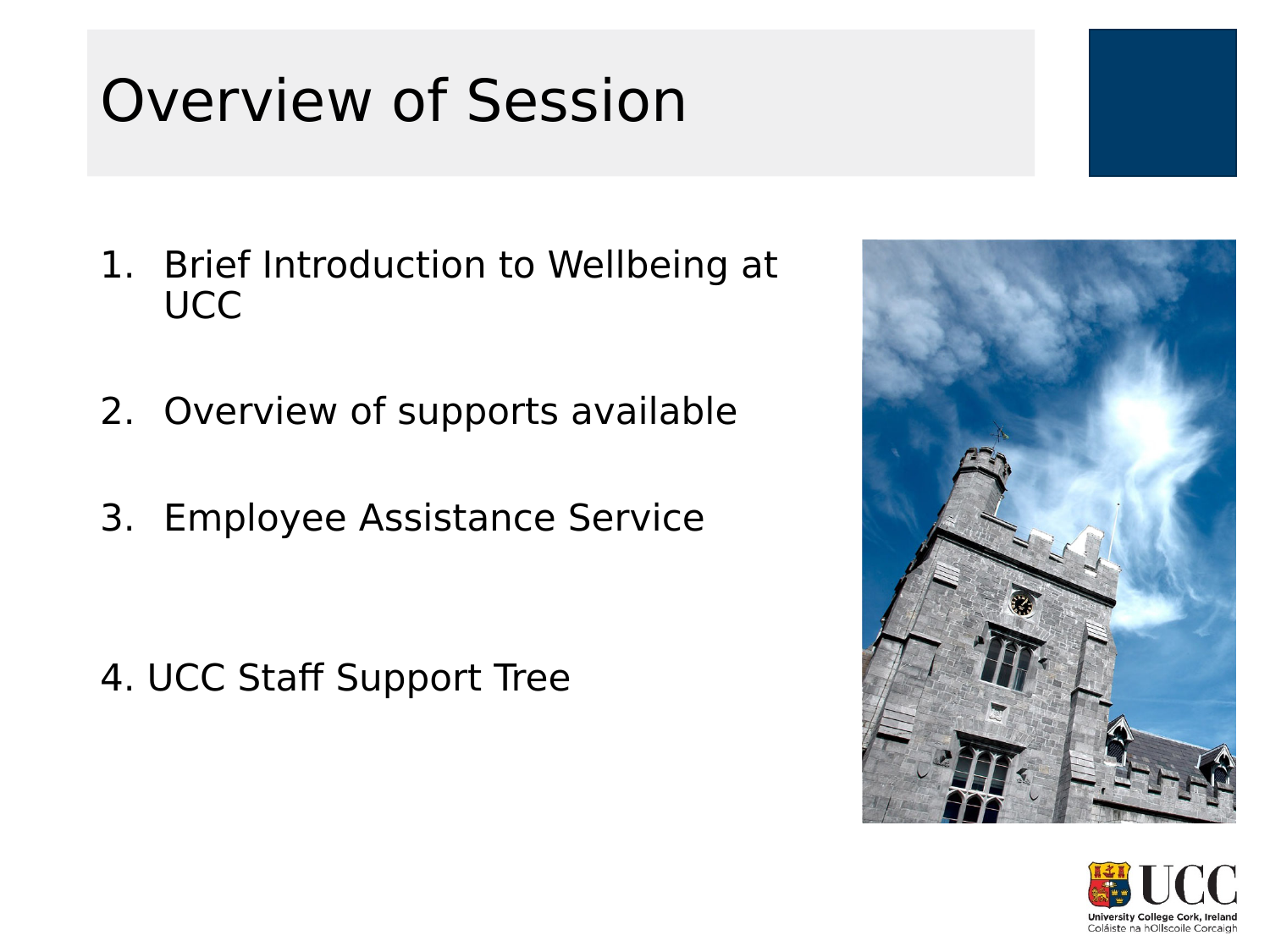

# Overview of Session
Brief Introduction to Wellbeing at UCC

Overview of supports available

Employee Assistance Service

4. UCC Staff Support Tree